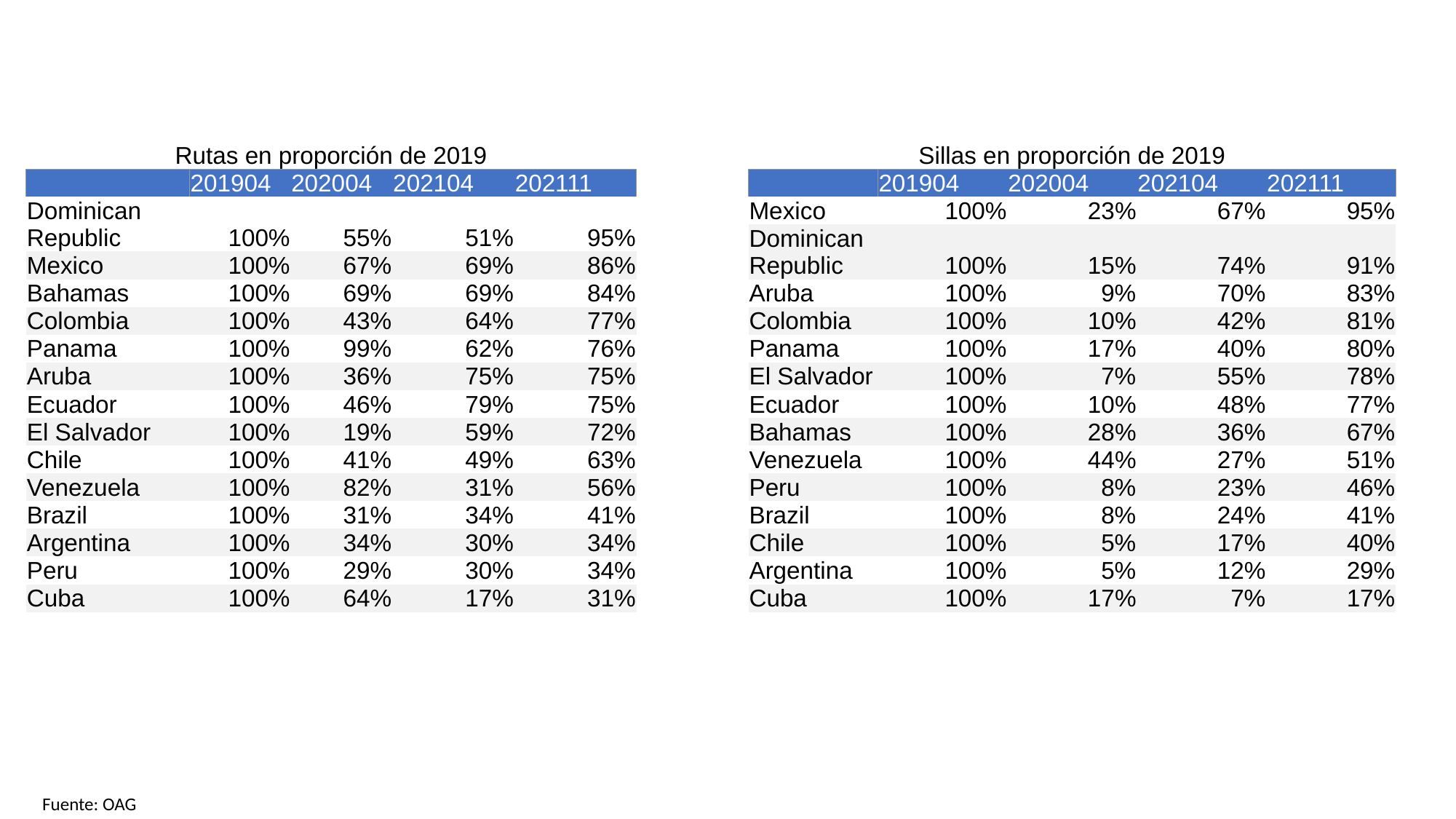

| Rutas en proporción de 2019 |  |  |  |  |
| --- | --- | --- | --- | --- |
|  | 201904 | 202004 | 202104 | 202111 |
| Dominican Republic | 100% | 55% | 51% | 95% |
| Mexico | 100% | 67% | 69% | 86% |
| Bahamas | 100% | 69% | 69% | 84% |
| Colombia | 100% | 43% | 64% | 77% |
| Panama | 100% | 99% | 62% | 76% |
| Aruba | 100% | 36% | 75% | 75% |
| Ecuador | 100% | 46% | 79% | 75% |
| El Salvador | 100% | 19% | 59% | 72% |
| Chile | 100% | 41% | 49% | 63% |
| Venezuela | 100% | 82% | 31% | 56% |
| Brazil | 100% | 31% | 34% | 41% |
| Argentina | 100% | 34% | 30% | 34% |
| Peru | 100% | 29% | 30% | 34% |
| Cuba | 100% | 64% | 17% | 31% |
| Sillas en proporción de 2019 |  |  |  |  |
| --- | --- | --- | --- | --- |
|  | 201904 | 202004 | 202104 | 202111 |
| Mexico | 100% | 23% | 67% | 95% |
| Dominican Republic | 100% | 15% | 74% | 91% |
| Aruba | 100% | 9% | 70% | 83% |
| Colombia | 100% | 10% | 42% | 81% |
| Panama | 100% | 17% | 40% | 80% |
| El Salvador | 100% | 7% | 55% | 78% |
| Ecuador | 100% | 10% | 48% | 77% |
| Bahamas | 100% | 28% | 36% | 67% |
| Venezuela | 100% | 44% | 27% | 51% |
| Peru | 100% | 8% | 23% | 46% |
| Brazil | 100% | 8% | 24% | 41% |
| Chile | 100% | 5% | 17% | 40% |
| Argentina | 100% | 5% | 12% | 29% |
| Cuba | 100% | 17% | 7% | 17% |
Fuente: OAG